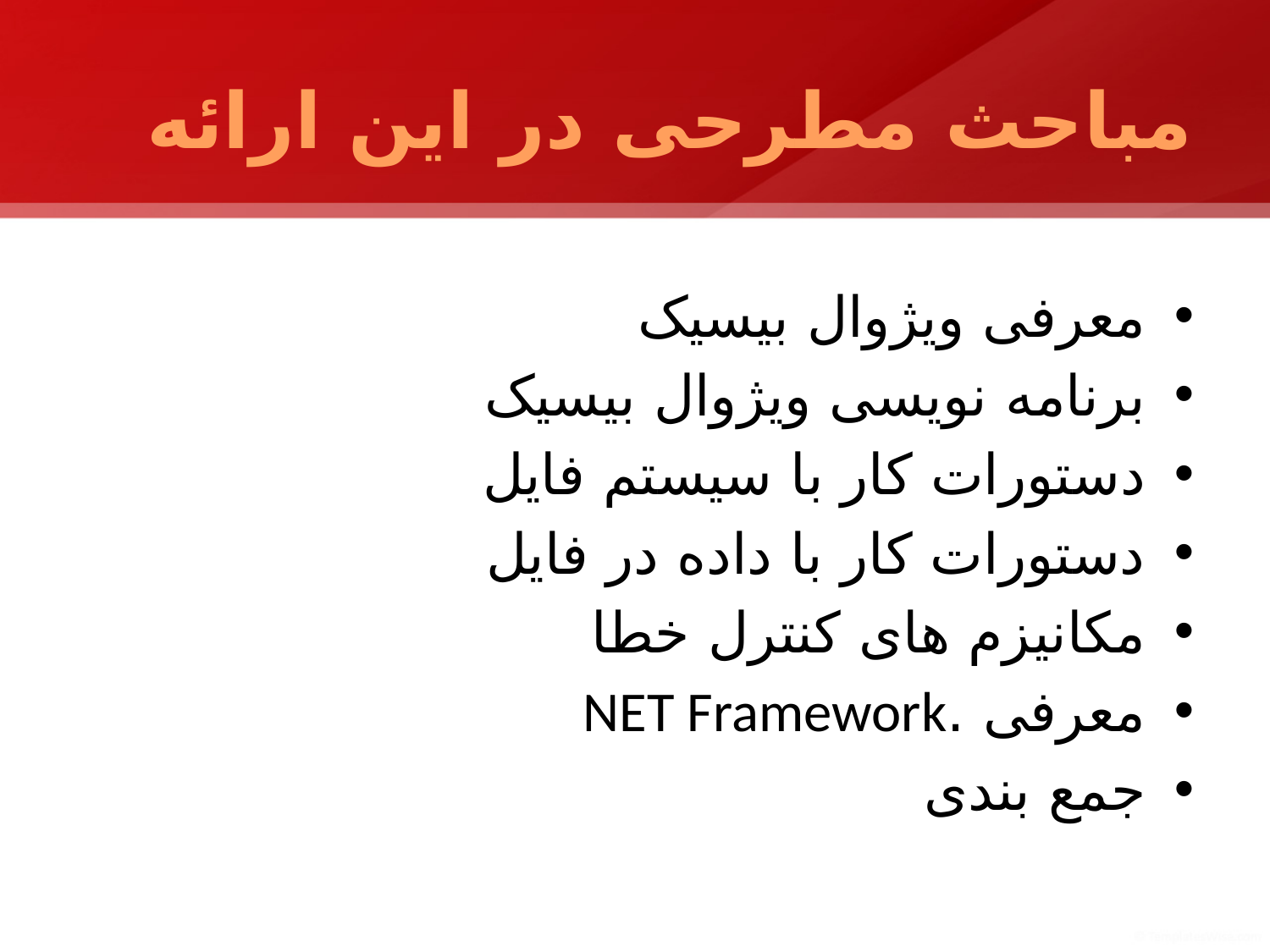

# مباحث مطرحی در این ارائه
معرفی ویژوال بیسیک
برنامه نویسی ویژوال بیسیک
دستورات کار با سیستم فایل
دستورات کار با داده در فایل
مکانیزم های کنترل خطا
معرفی .NET Framework
جمع بندی